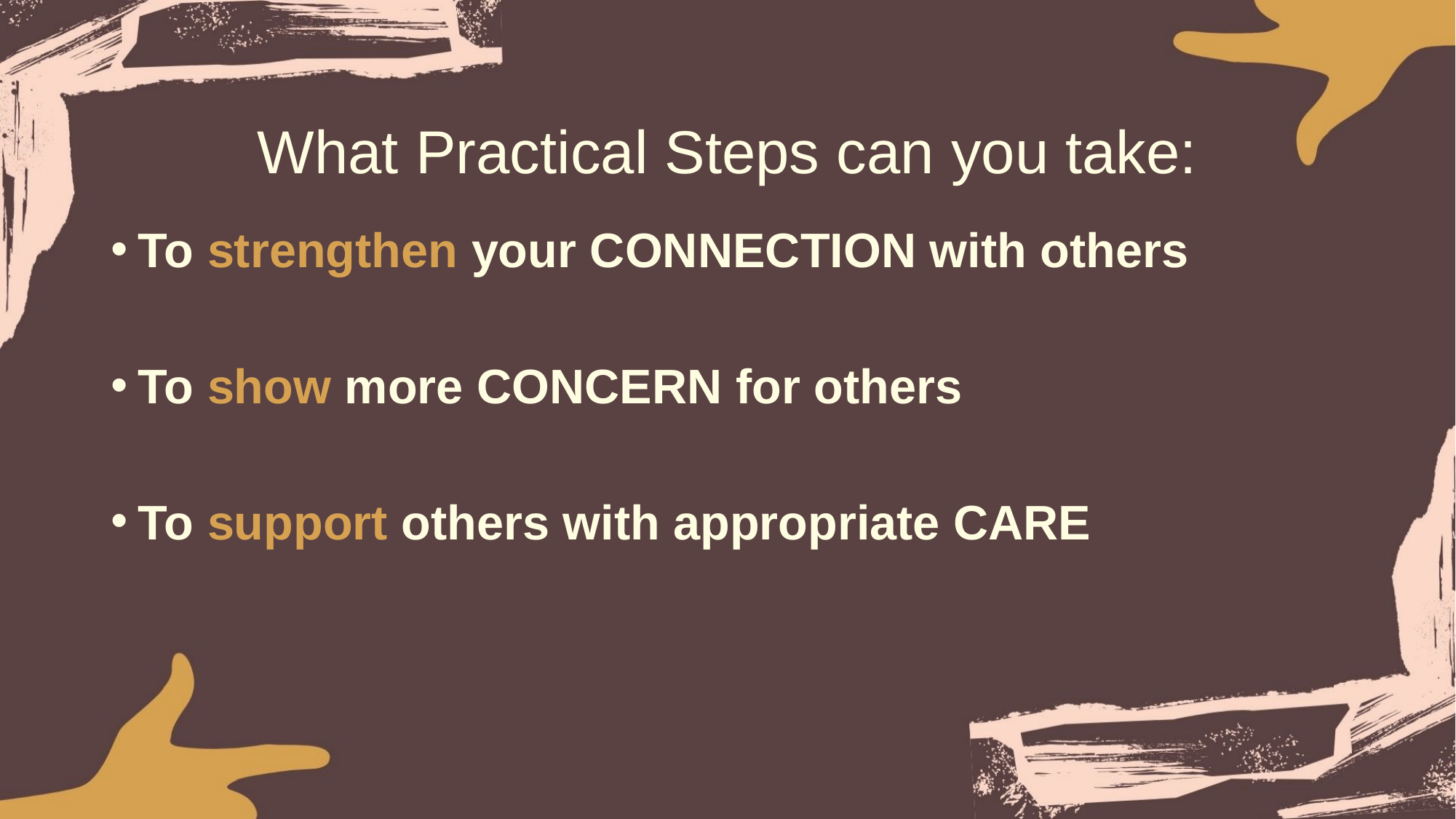

# What Practical Steps can you take:
To strengthen your CONNECTION with others

To show more CONCERN for others

To support others with appropriate CARE